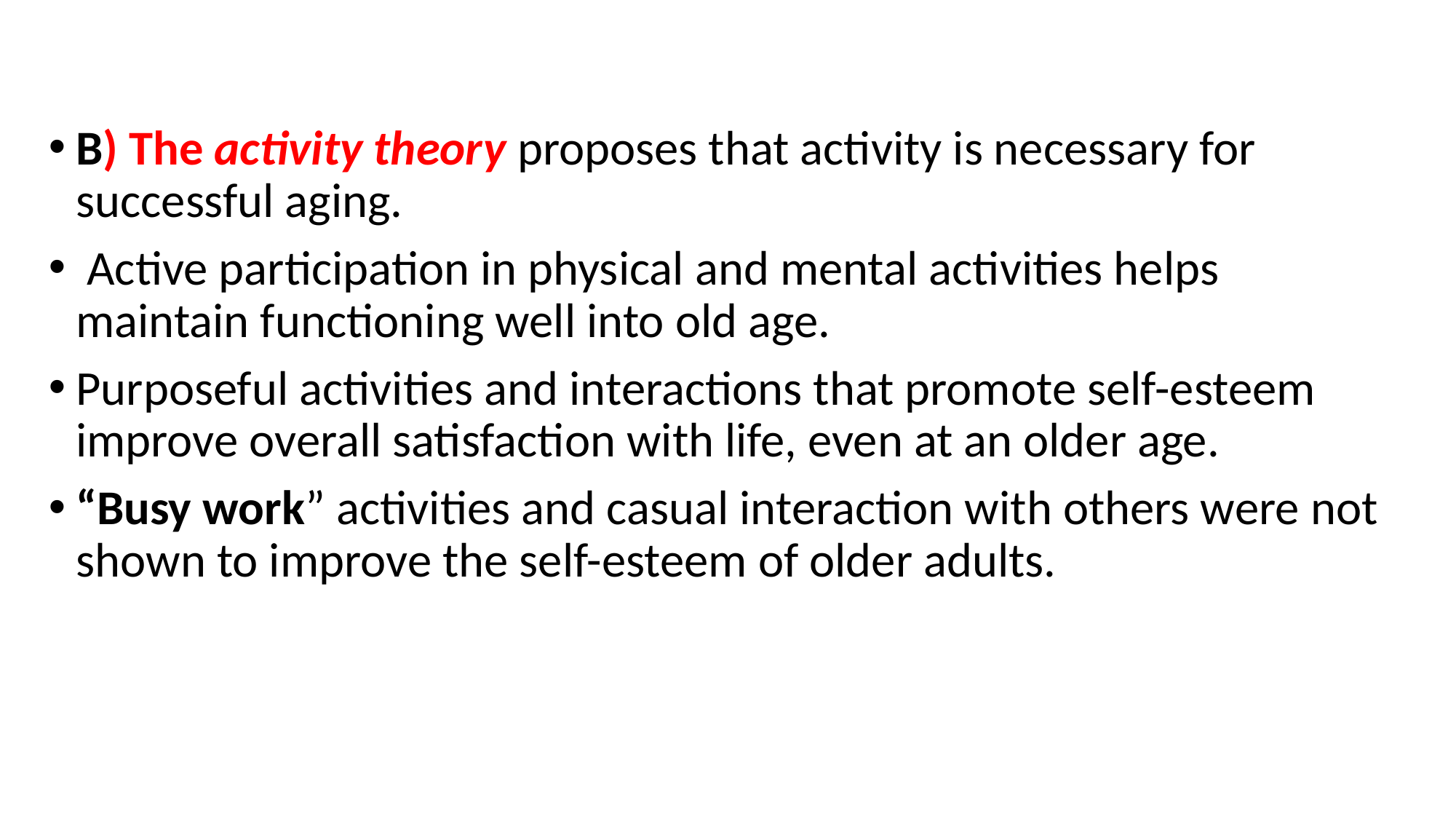

#
B) The activity theory proposes that activity is necessary for successful aging.
 Active participation in physical and mental activities helps maintain functioning well into old age.
Purposeful activities and interactions that promote self-esteem improve overall satisfaction with life, even at an older age.
“Busy work” activities and casual interaction with others were not shown to improve the self-esteem of older adults.